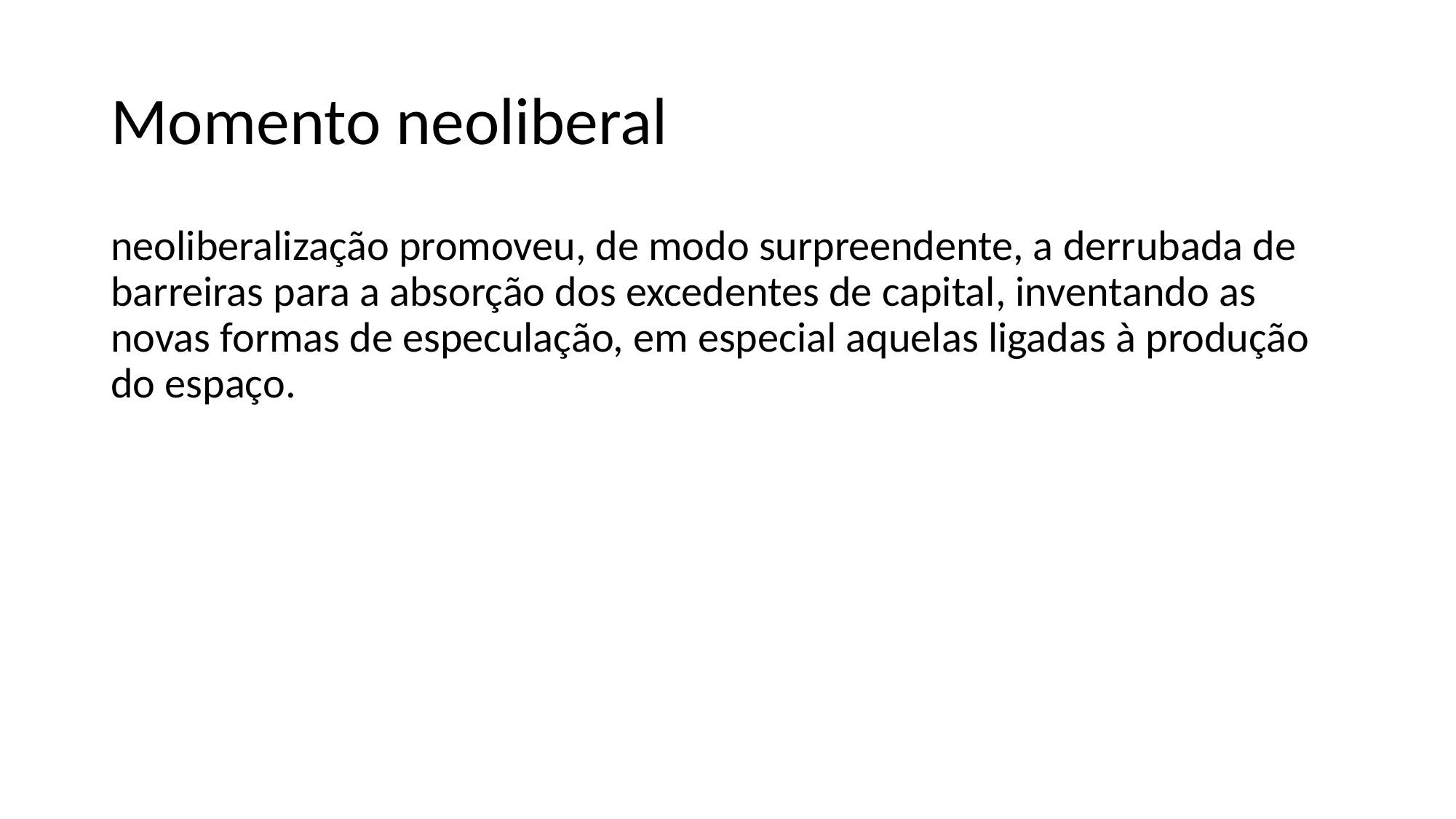

# Momento neoliberal
neoliberalização promoveu, de modo surpreendente, a derrubada de barreiras para a absorção dos excedentes de capital, inventando as novas formas de especulação, em especial aquelas ligadas à produção do espaço.